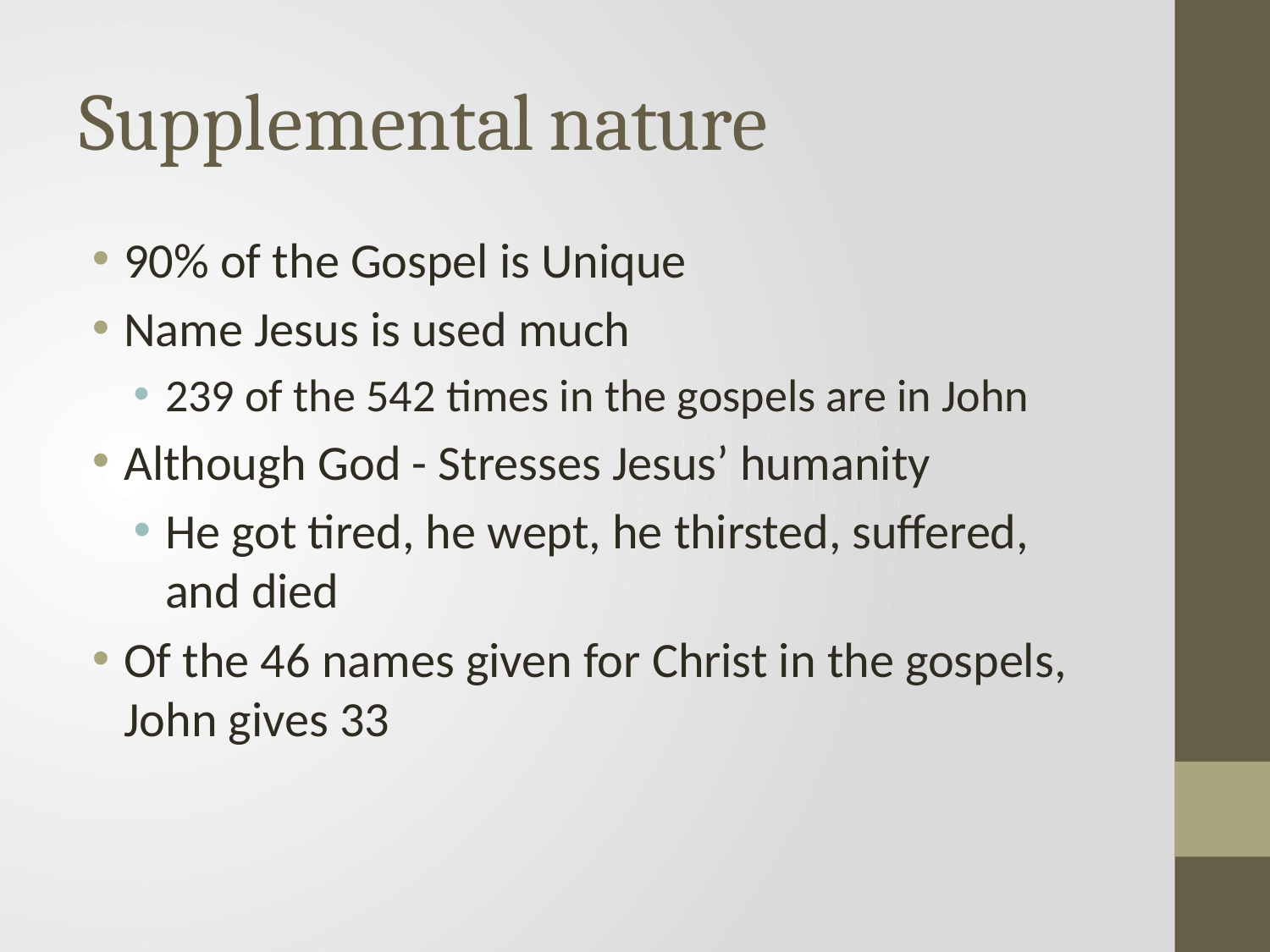

# Supplemental nature
90% of the Gospel is Unique
Name Jesus is used much
239 of the 542 times in the gospels are in John
Although God - Stresses Jesus’ humanity
He got tired, he wept, he thirsted, suffered, and died
Of the 46 names given for Christ in the gospels, John gives 33